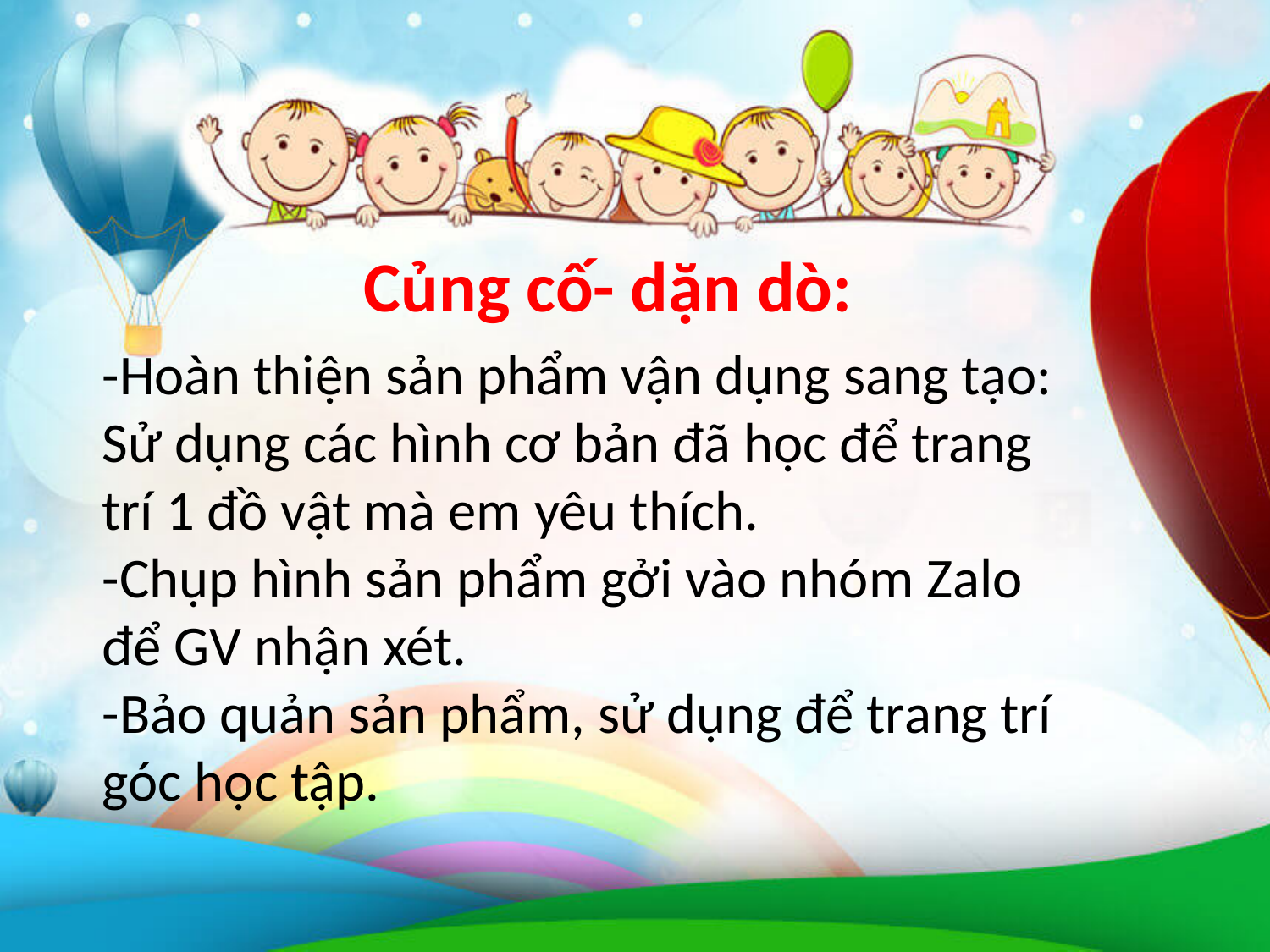

Củng cố- dặn dò:
-Hoàn thiện sản phẩm vận dụng sang tạo: Sử dụng các hình cơ bản đã học để trang trí 1 đồ vật mà em yêu thích.
-Chụp hình sản phẩm gởi vào nhóm Zalo để GV nhận xét.
-Bảo quản sản phẩm, sử dụng để trang trí góc học tập.